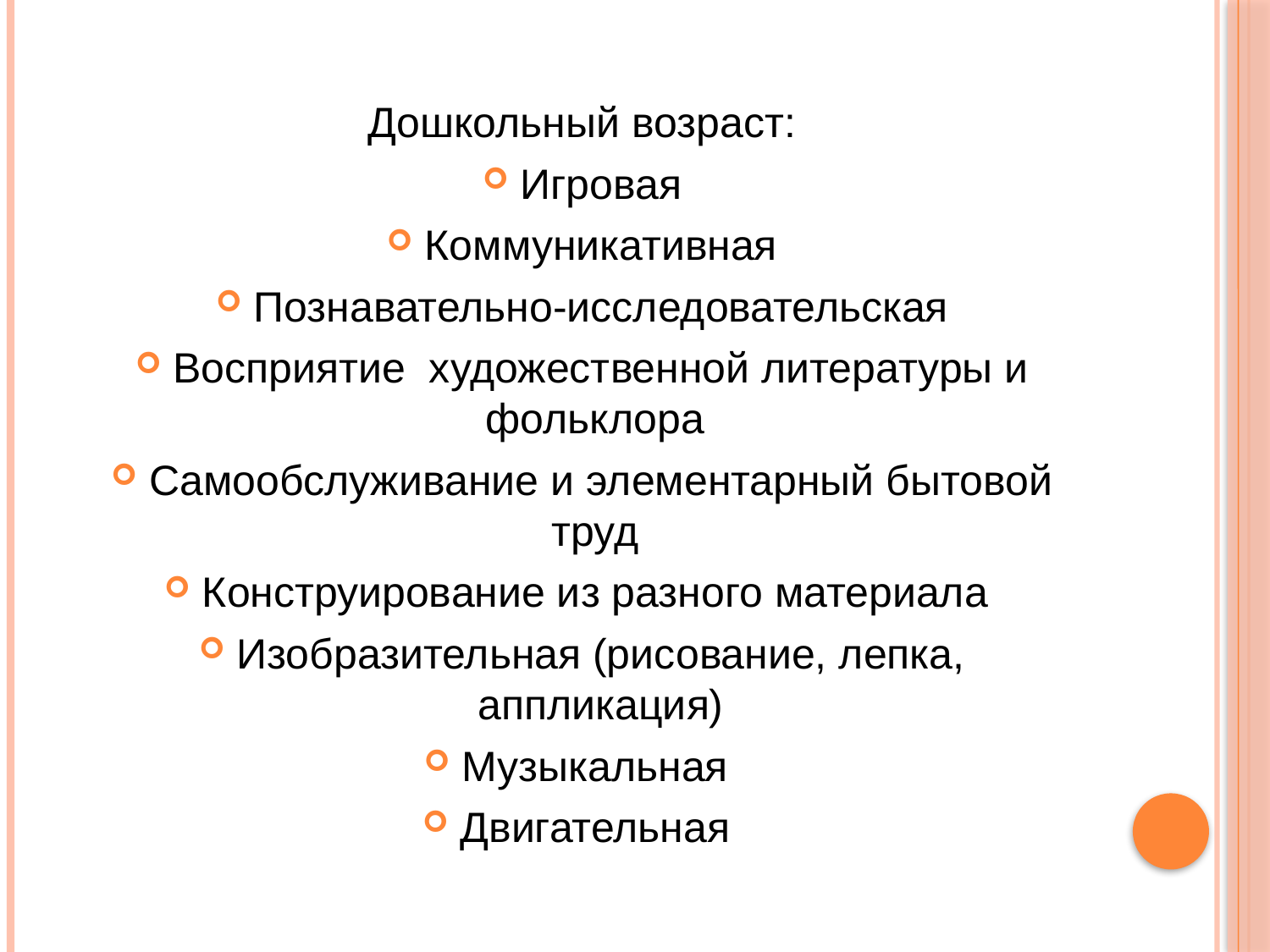

#
Дошкольный возраст:
Игровая
Коммуникативная
Познавательно-исследовательская
Восприятие  художественной литературы и фольклора
Самообслуживание и элементарный бытовой труд
Конструирование из разного материала
Изобразительная (рисование, лепка, аппликация)
Музыкальная
Двигательная